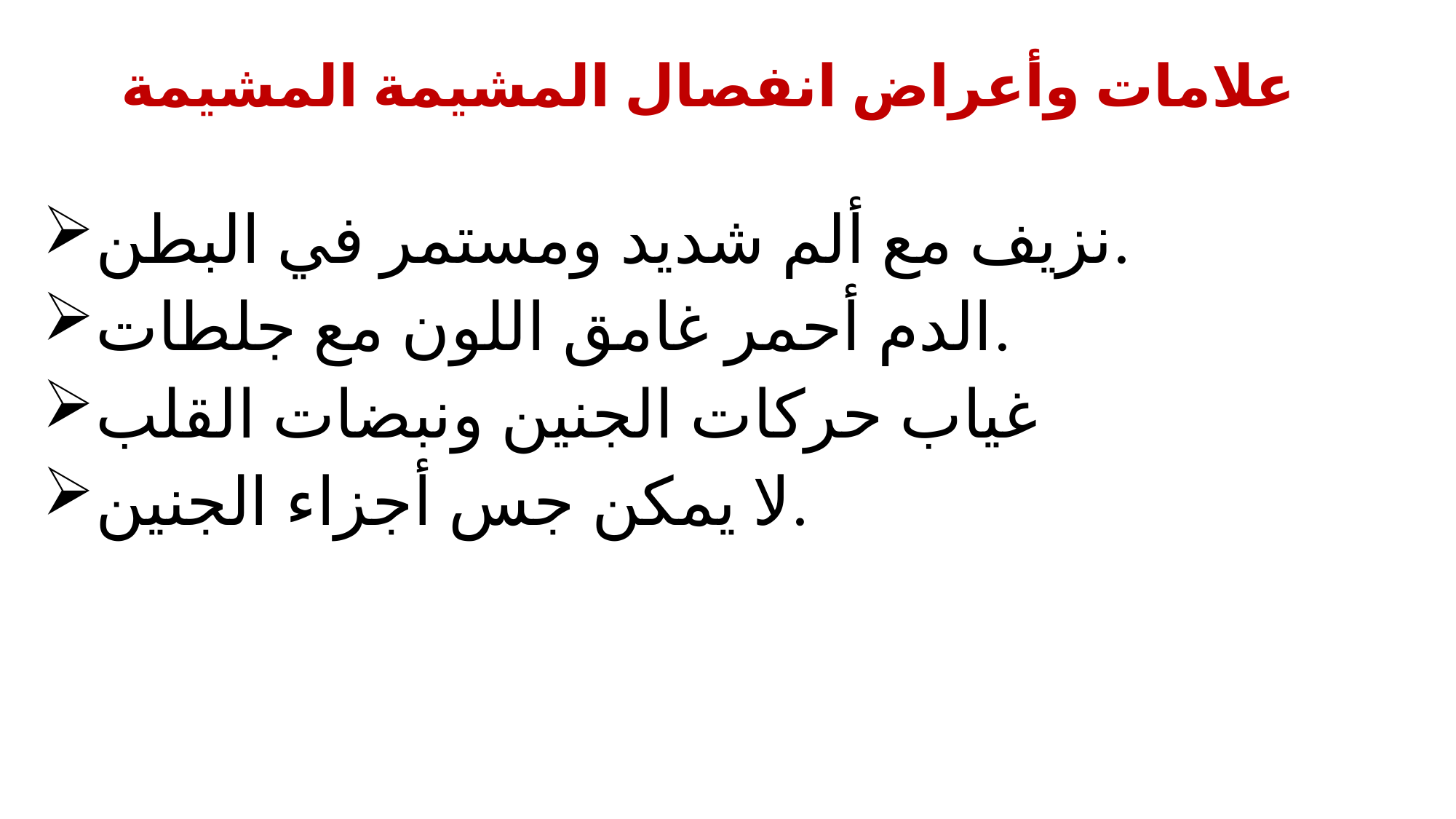

# علامات وأعراض انفصال المشيمة المشيمة
نزيف مع ألم شديد ومستمر في البطن.
الدم أحمر غامق اللون مع جلطات.
غياب حركات الجنين ونبضات القلب
لا يمكن جس أجزاء الجنين.